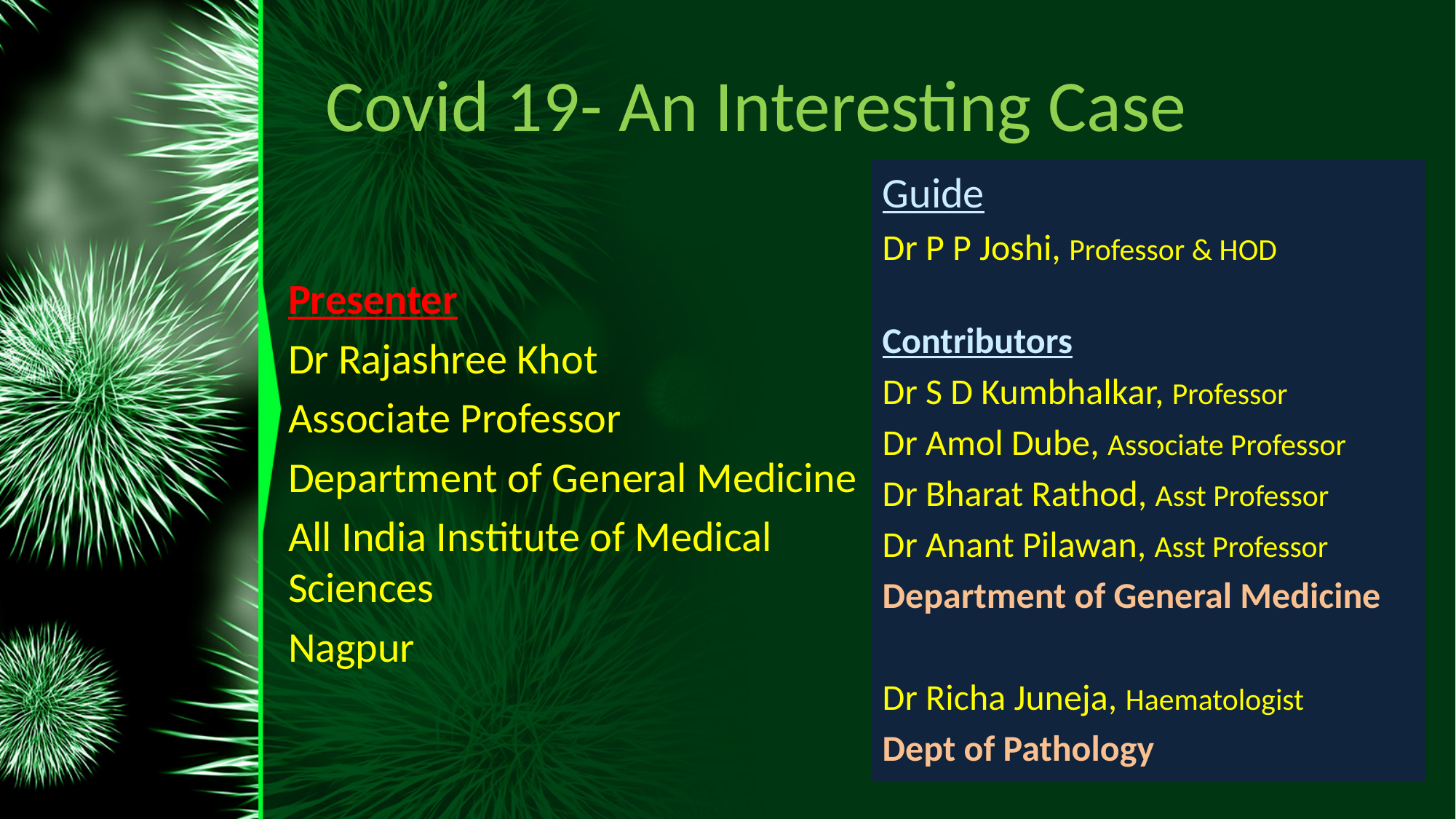

# Covid 19- An Interesting Case
Guide
Dr P P Joshi, Professor & HOD

Contributors
Dr S D Kumbhalkar, Professor
Dr Amol Dube, Associate Professor
Dr Bharat Rathod, Asst Professor
Dr Anant Pilawan, Asst Professor
Department of General Medicine

Dr Richa Juneja, Haematologist
Dept of Pathology
Presenter
Dr Rajashree Khot
Associate Professor
Department of General Medicine
All India Institute of Medical Sciences
Nagpur